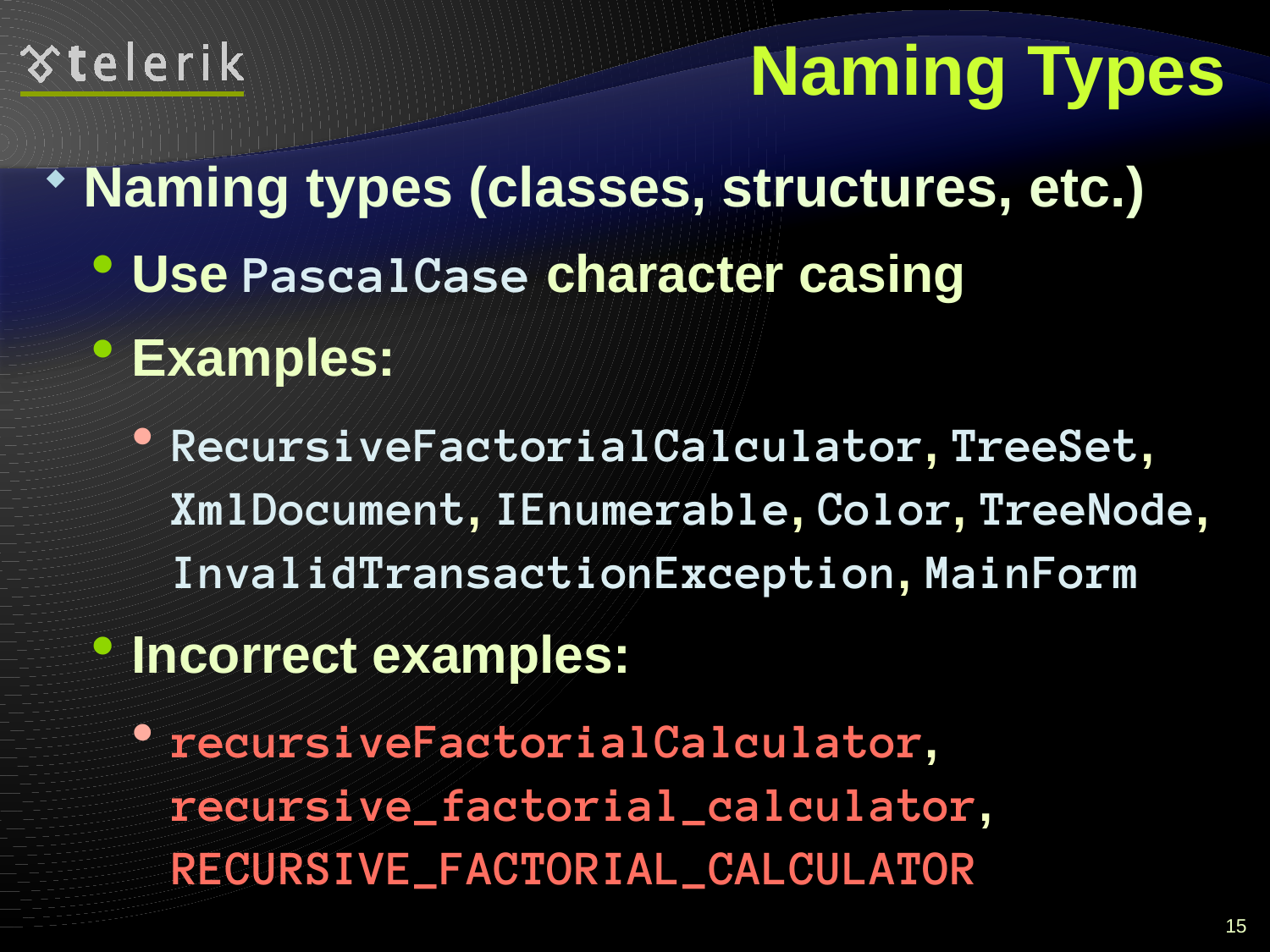

# Naming Types
Naming types (classes, structures, etc.)
Use PascalCase character casing
Examples:
RecursiveFactorialCalculator, TreeSet, XmlDocument, IEnumerable, Color, TreeNode, InvalidTransactionException, MainForm
Incorrect examples:
recursiveFactorialCalculator, recursive_factorial_calculator,  RECURSIVE_FACTORIAL_CALCULATOR
15